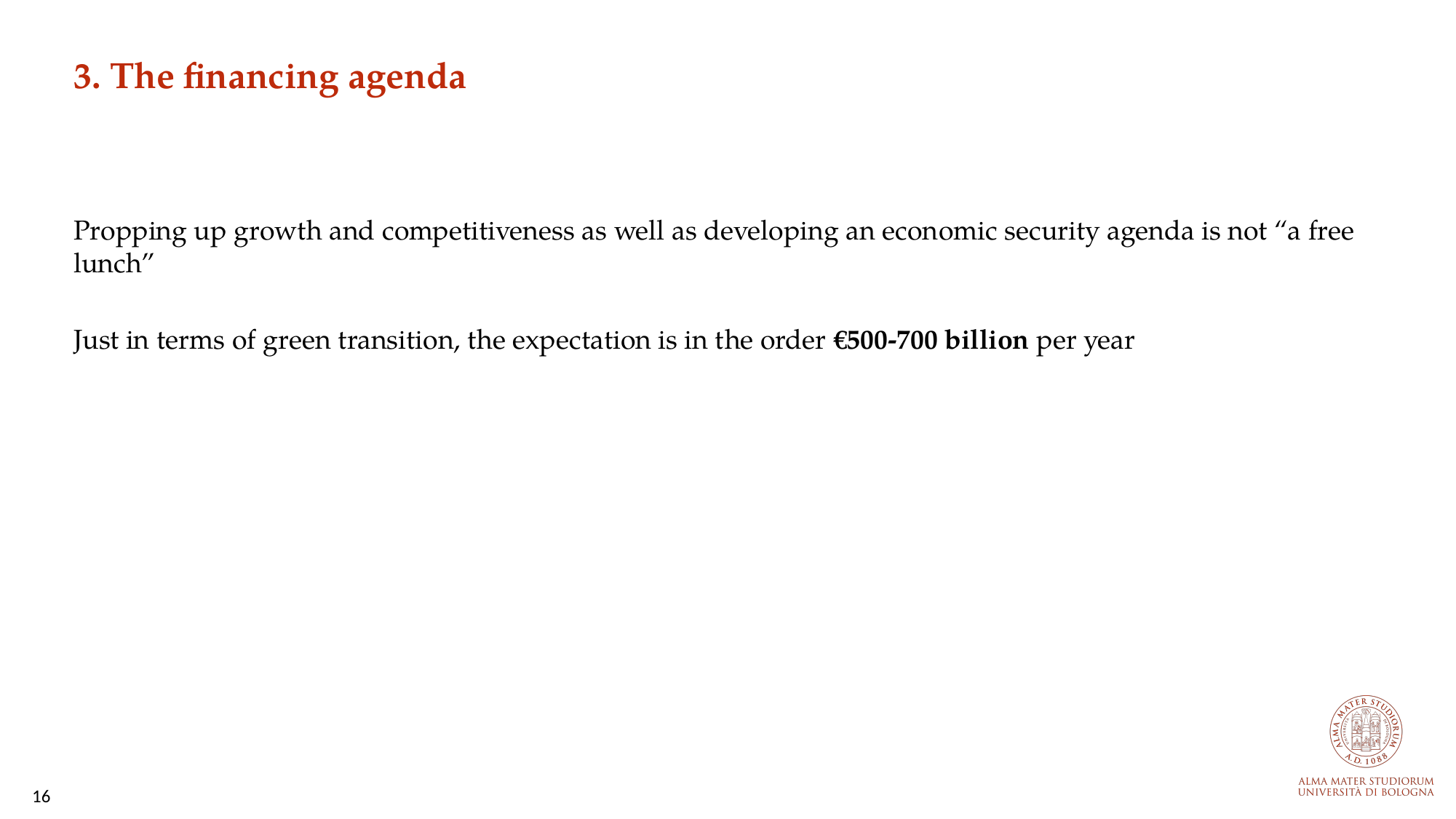

3. The financing agenda

Propping up growth and competitiveness as well as developing an economic security agenda is not “a free lunch”

Just in terms of green transition, the expectation is in the order €500-700 billion per year